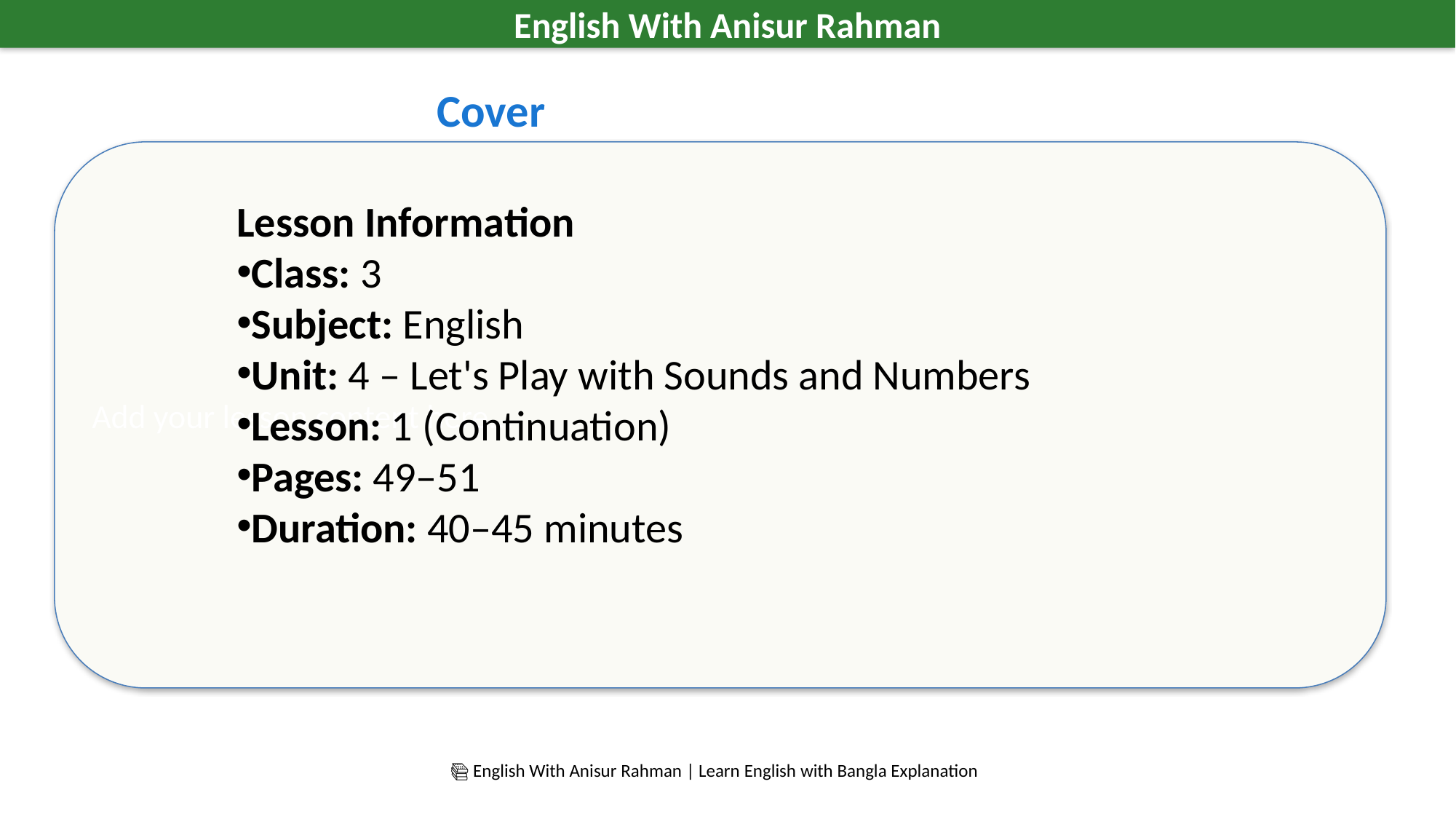

English With Anisur Rahman
Cover
Add your lesson content here...
Lesson Information
Class: 3
Subject: English
Unit: 4 – Let's Play with Sounds and Numbers
Lesson: 1 (Continuation)
Pages: 49–51
Duration: 40–45 minutes
📚 English With Anisur Rahman | Learn English with Bangla Explanation